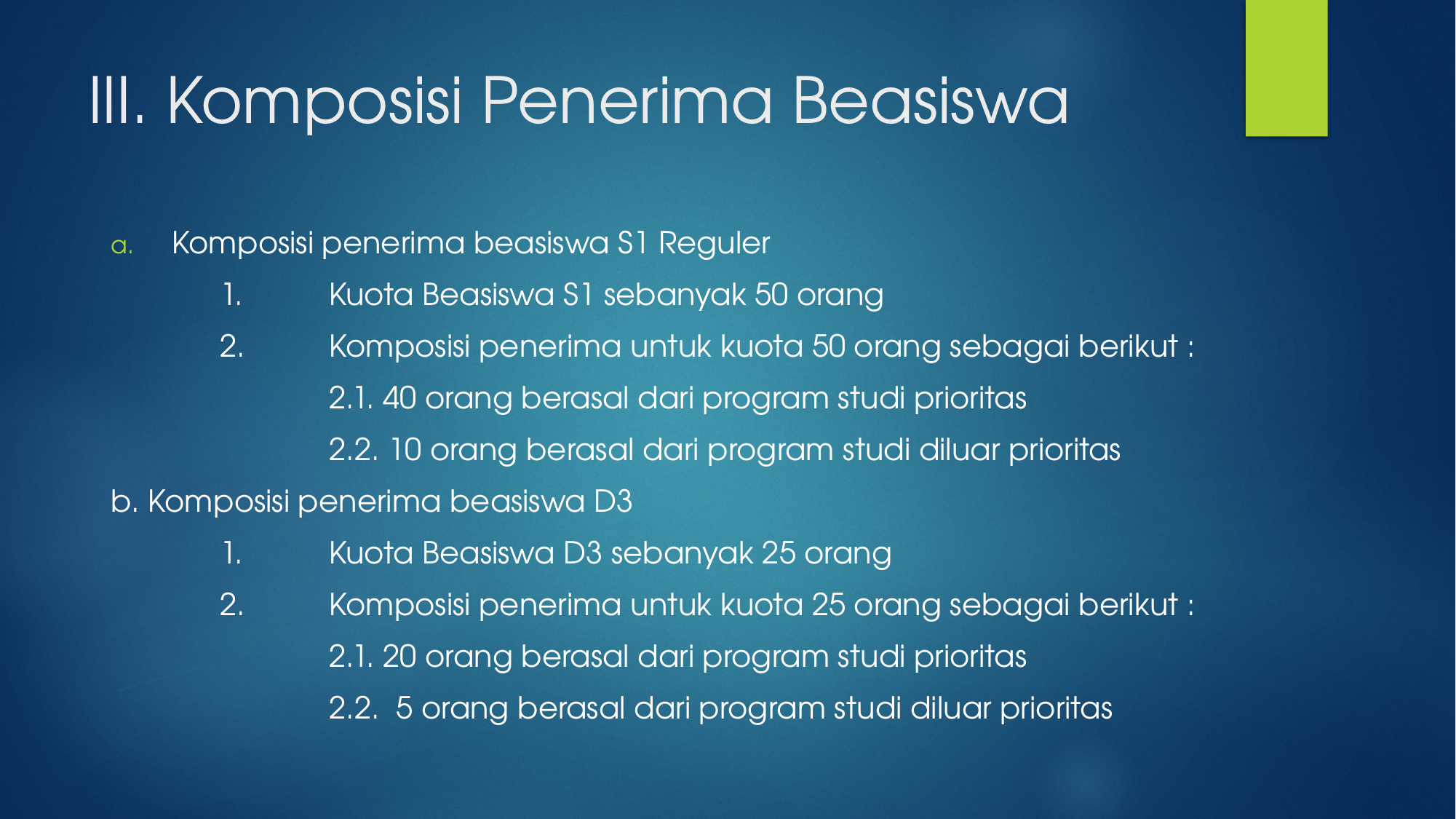

# III. Komposisi Penerima Beasiswa
Komposisi penerima beasiswa S1 Reguler
	1. 	Kuota Beasiswa S1 sebanyak 50 orang
	2.	Komposisi penerima untuk kuota 50 orang sebagai berikut :
		2.1. 40 orang berasal dari program studi prioritas
		2.2. 10 orang berasal dari program studi diluar prioritas
b. Komposisi penerima beasiswa D3
	1. 	Kuota Beasiswa D3 sebanyak 25 orang
	2.	Komposisi penerima untuk kuota 25 orang sebagai berikut :
		2.1. 20 orang berasal dari program studi prioritas
		2.2.  5 orang berasal dari program studi diluar prioritas